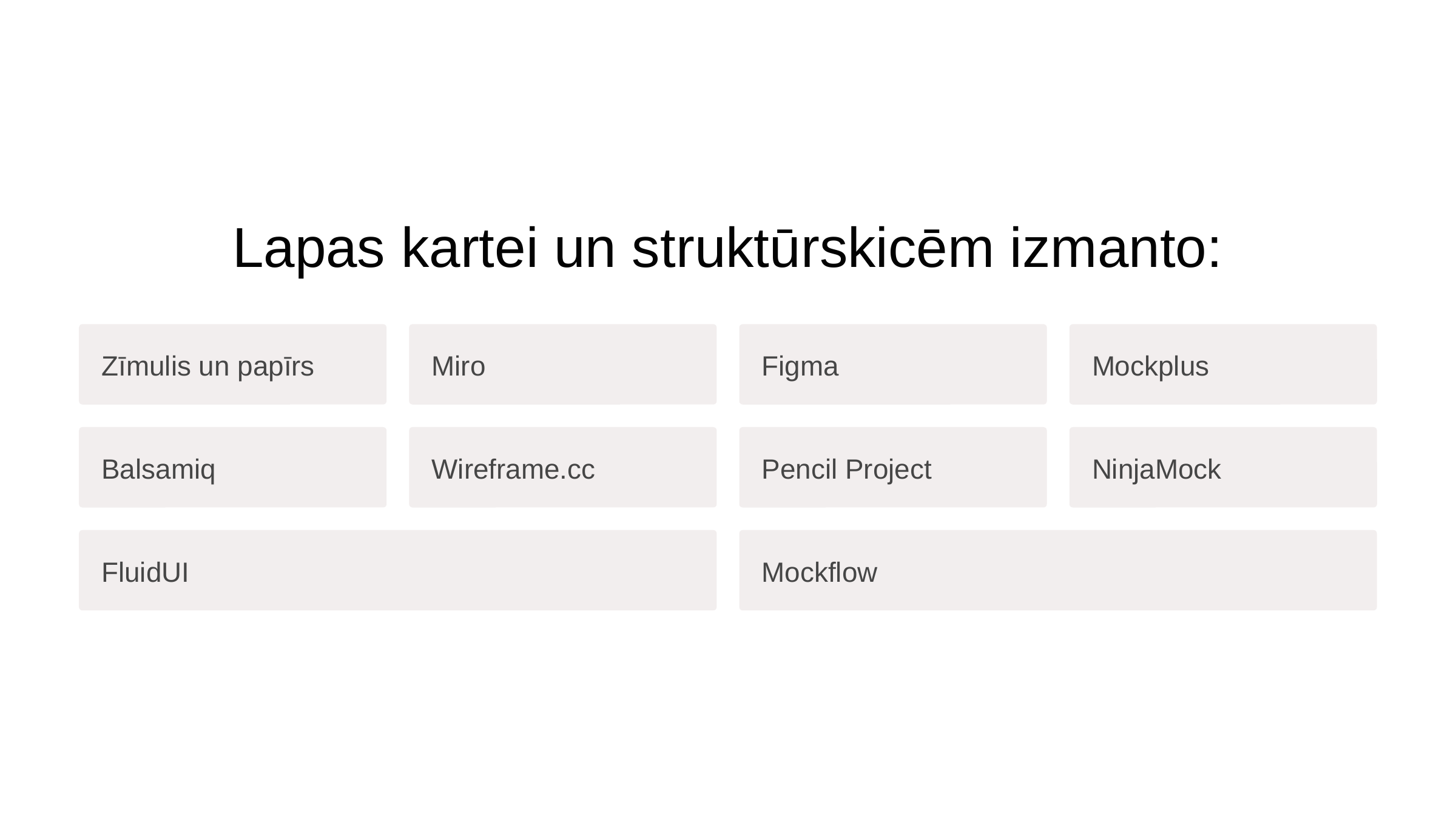

Lapas kartei un struktūrskicēm izmanto:

Zīmulis un papīrs
Miro
Figma
Mockplus

Balsamiq
Wireframe.cc
Pencil Project
NinjaMock

FluidUI
Mockflow